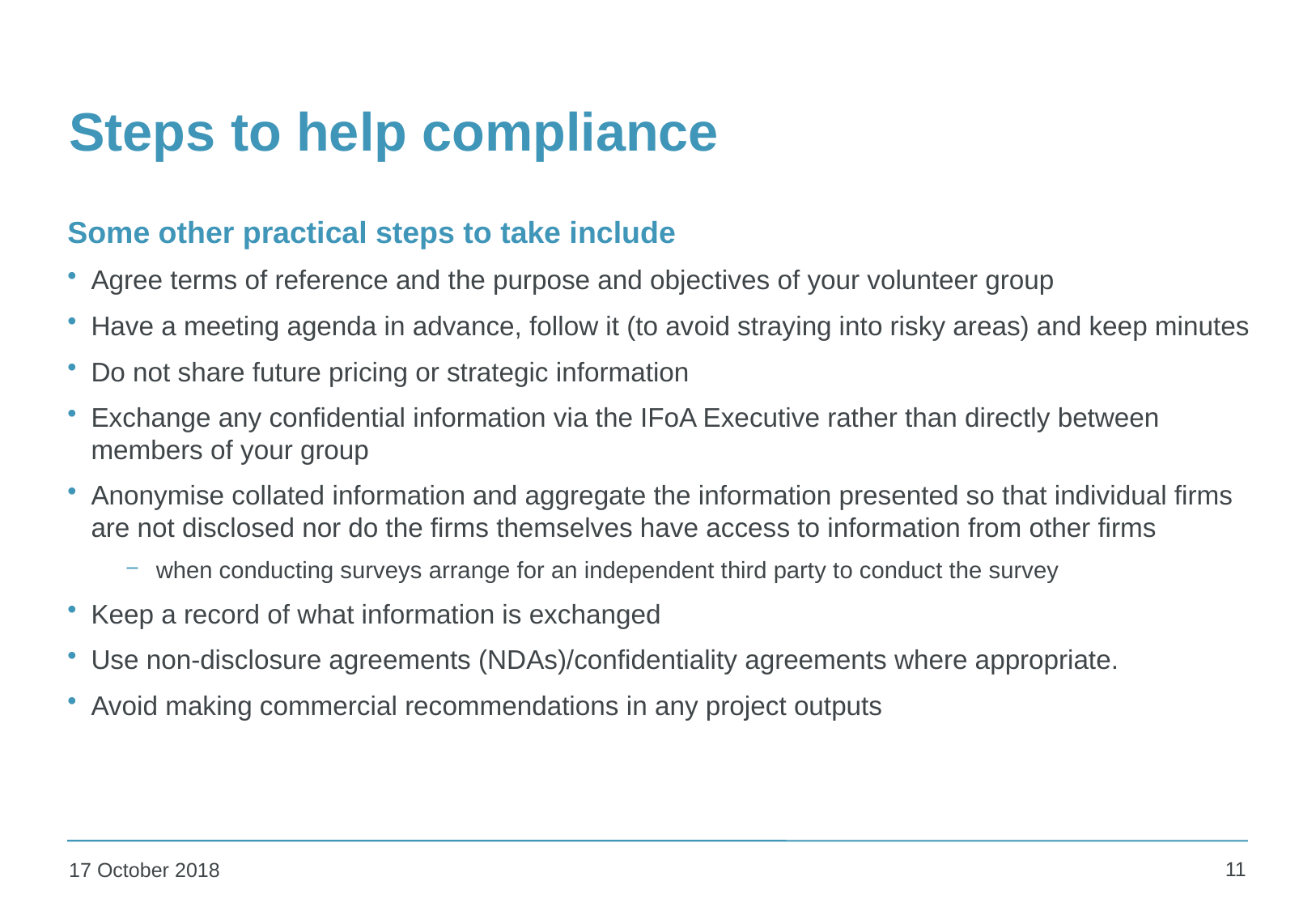

# Steps to help compliance
Some other practical steps to take include
Agree terms of reference and the purpose and objectives of your volunteer group
Have a meeting agenda in advance, follow it (to avoid straying into risky areas) and keep minutes
Do not share future pricing or strategic information
Exchange any confidential information via the IFoA Executive rather than directly between members of your group
Anonymise collated information and aggregate the information presented so that individual firms are not disclosed nor do the firms themselves have access to information from other firms
 when conducting surveys arrange for an independent third party to conduct the survey
Keep a record of what information is exchanged
Use non-disclosure agreements (NDAs)/confidentiality agreements where appropriate.
Avoid making commercial recommendations in any project outputs
11
17 October 2018